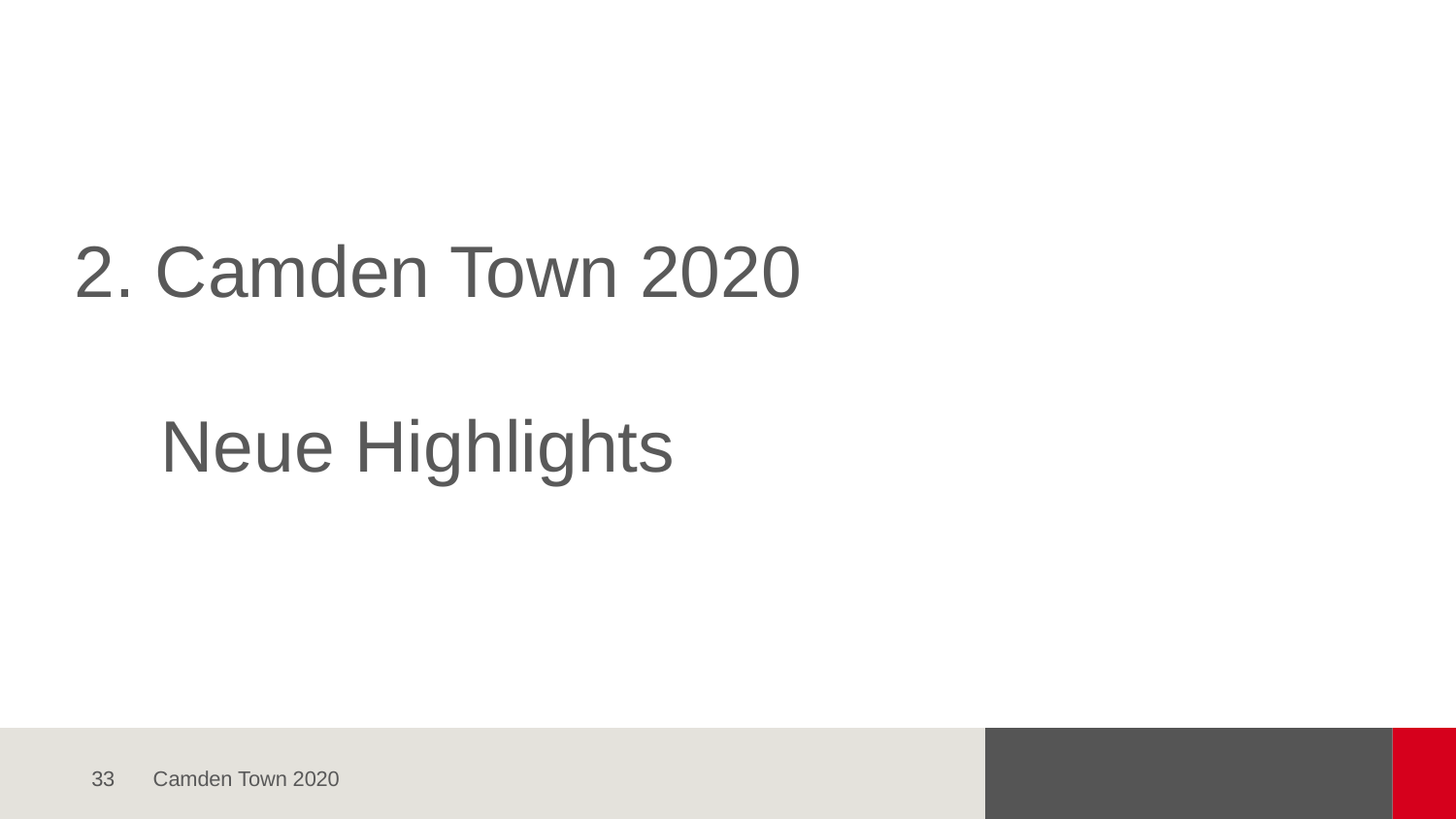

# 2. Camden Town 2020 Neue Highlights
Camden Town 2020